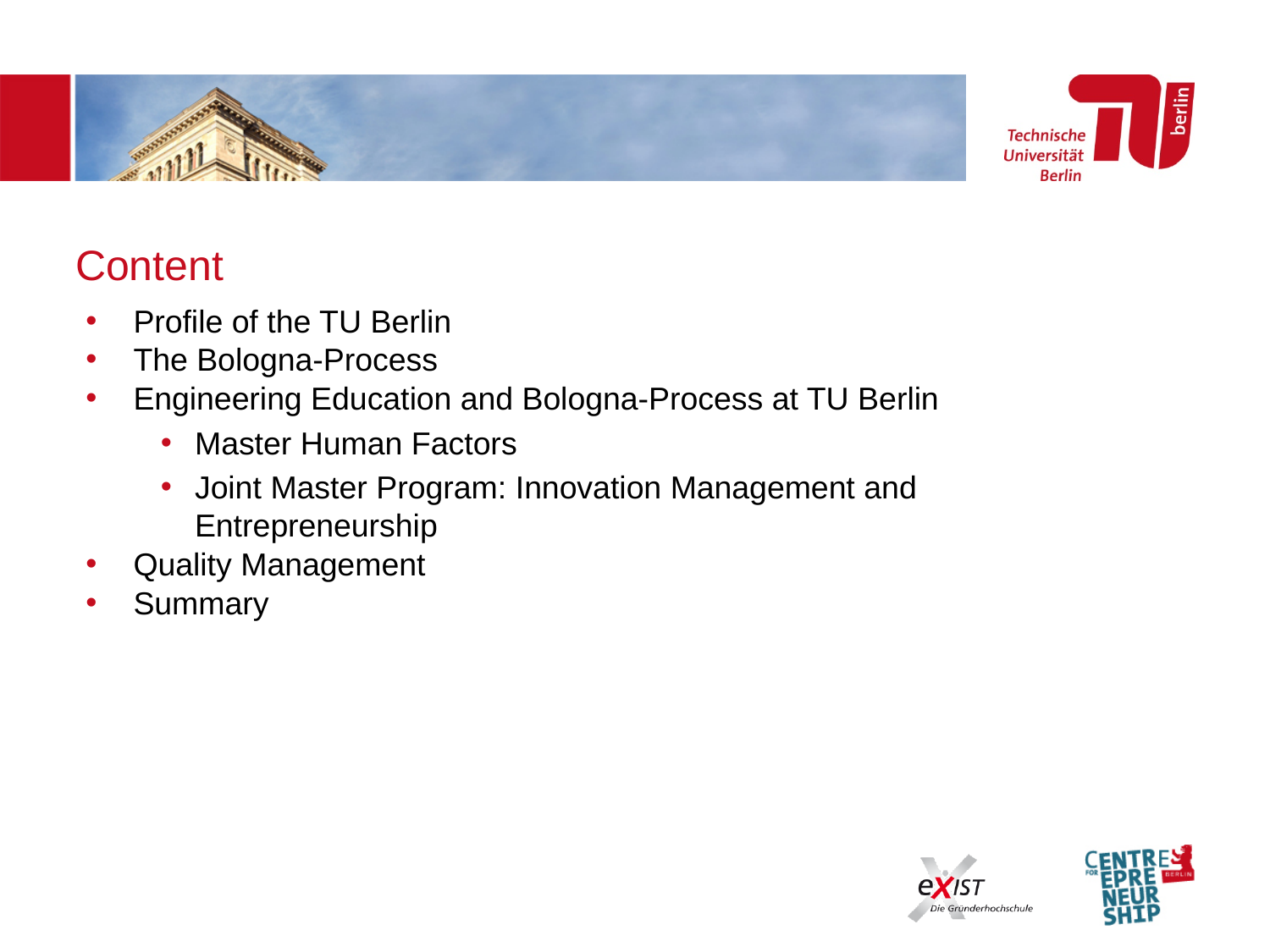

# Content
Profile of the TU Berlin
The Bologna-Process
Engineering Education and Bologna-Process at TU Berlin
Master Human Factors
Joint Master Program: Innovation Management and Entrepreneurship
Quality Management
Summary